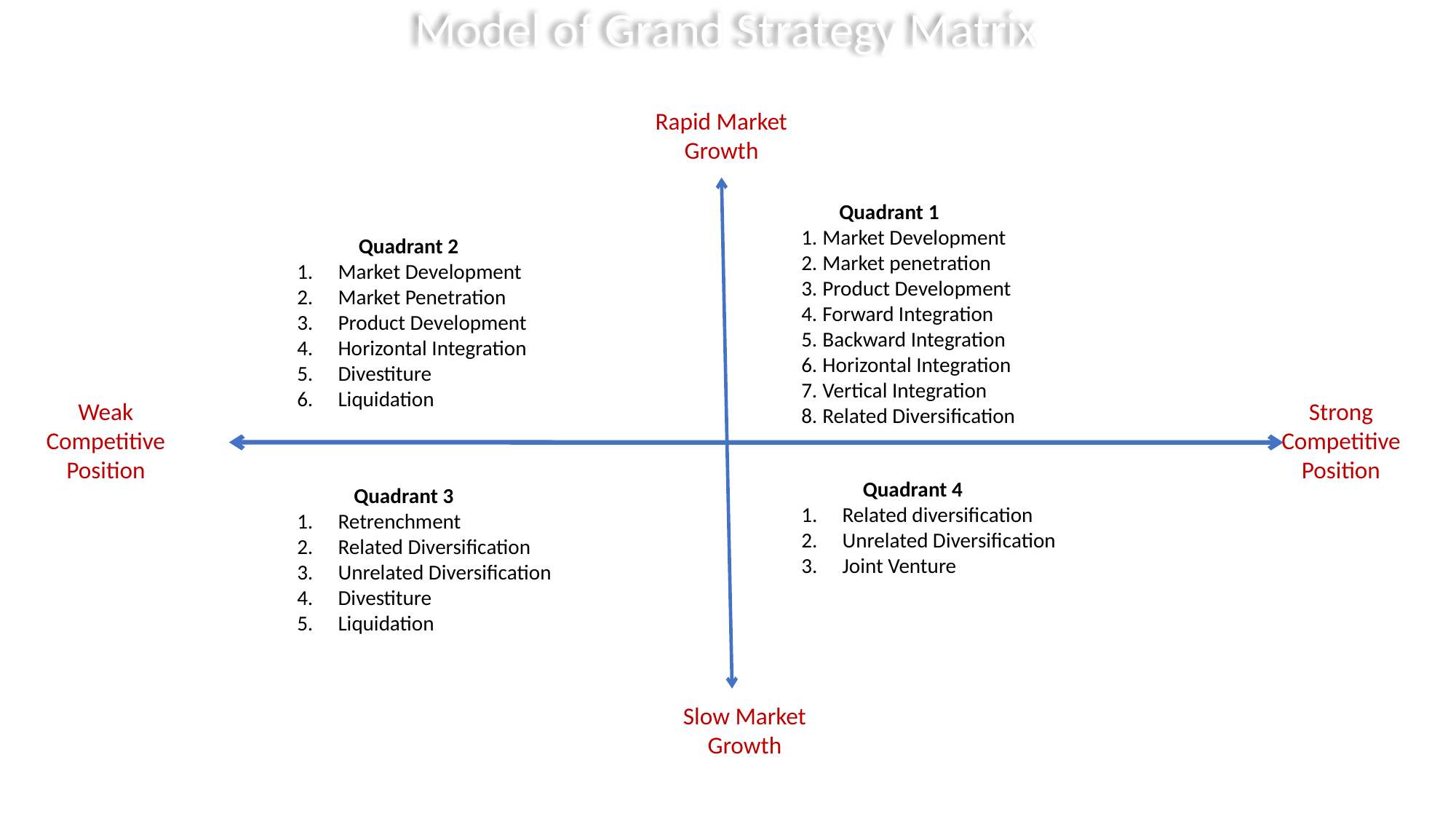

Model of Grand Strategy Matrix
Rapid Market
Growth
        Quadrant 1
Market Development
Market penetration
Product Development
Forward Integration
Backward Integration
Horizontal Integration
Vertical Integration
Related Diversification
             Quadrant 2
Market Development
Market Penetration
Product Development
Horizontal Integration
Divestiture
Liquidation
Weak
Competitive
Position
Strong
Competitive
Position
             Quadrant 4
Related diversification
Unrelated Diversification
Joint Venture
            Quadrant 3
Retrenchment
Related Diversification
Unrelated Diversification
Divestiture
Liquidation
Slow Market
Growth